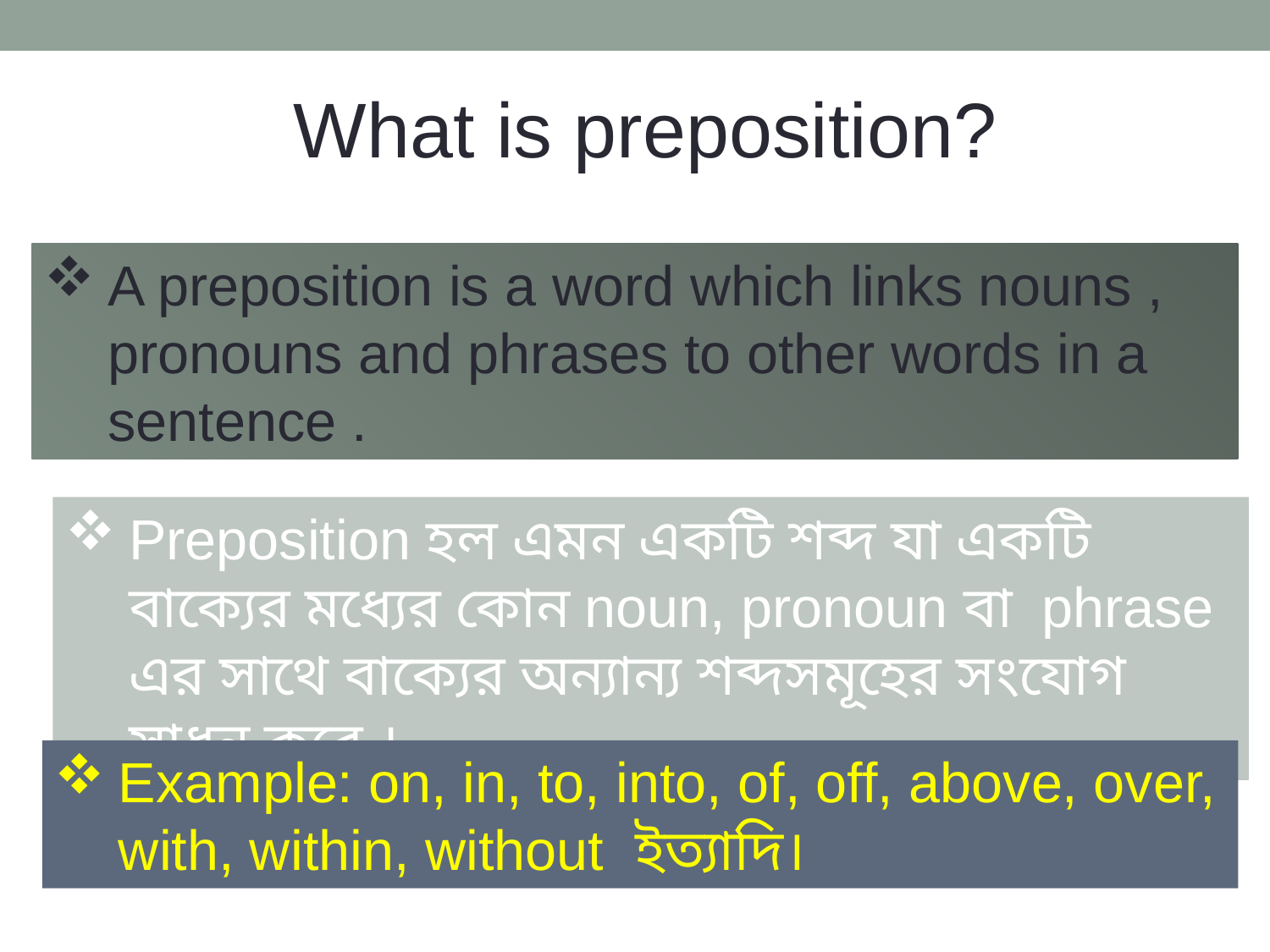

What is preposition?
A preposition is a word which links nouns , pronouns and phrases to other words in a sentence .
Preposition হল এমন একটি শব্দ যা একটি বাক্যের মধ্যের কোন noun, pronoun বা  phrase এর সাথে বাক্যের অন্যান্য শব্দসমূহের সংযোগ সাধন করে ।
Example: on, in, to, into, of, off, above, over, with, within, without  ইত্যাদি।